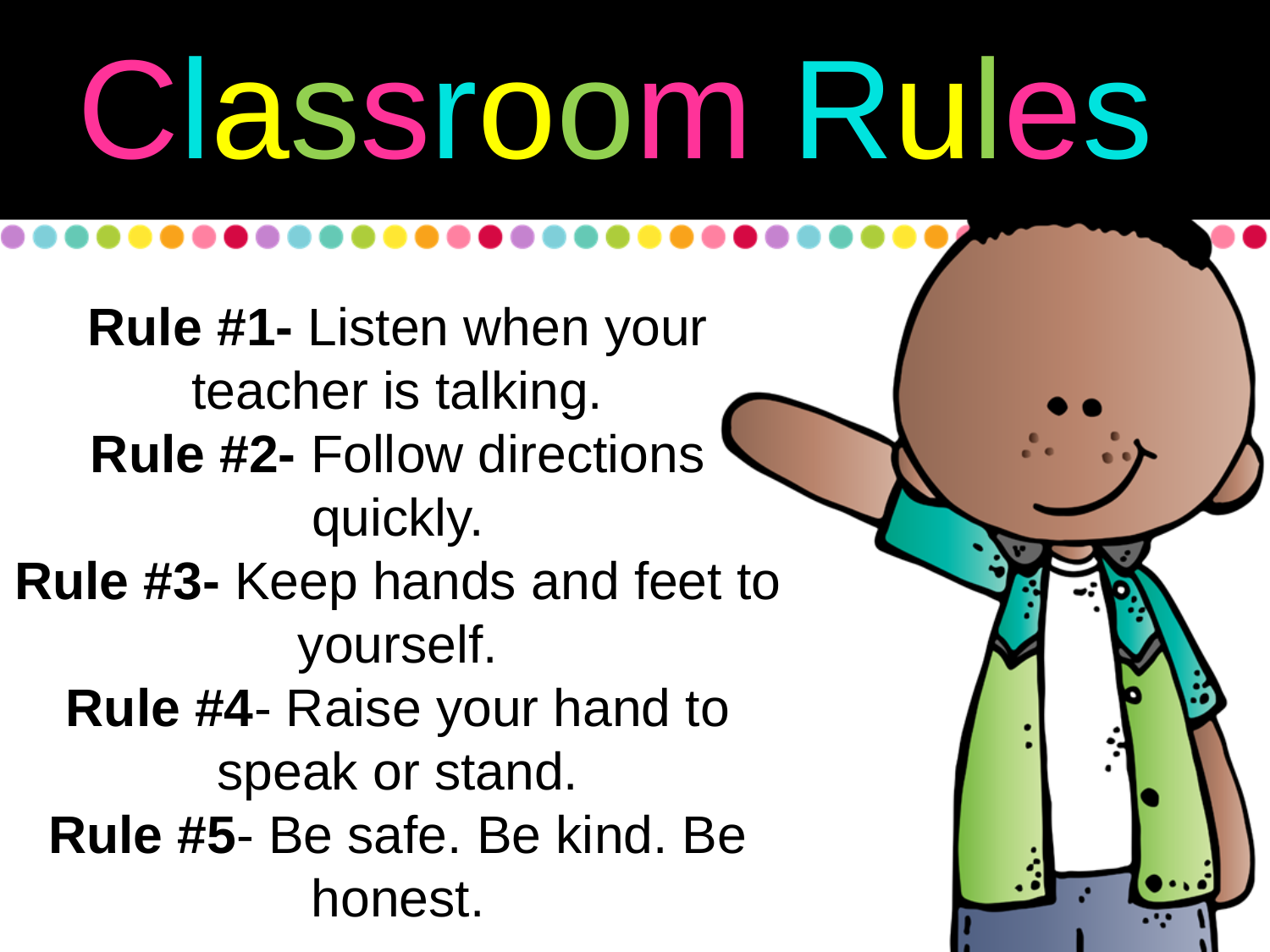

Classroom Rules
Rule #1- Listen when your teacher is talking.
Rule #2- Follow directions quickly.
Rule #3- Keep hands and feet to yourself.
Rule #4- Raise your hand to speak or stand.
Rule #5- Be safe. Be kind. Be honest.